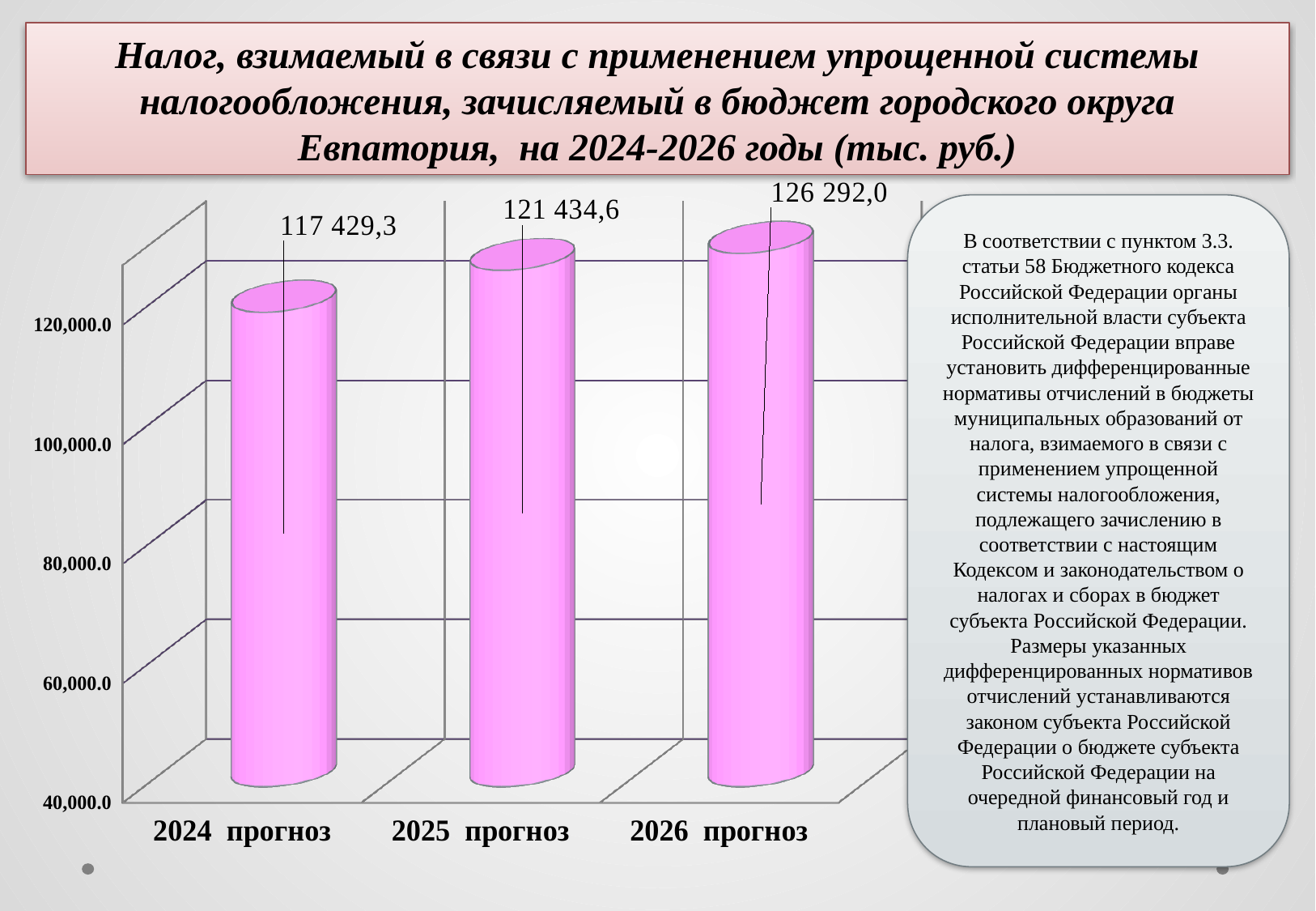

# Налог, взимаемый в связи с применением упрощенной системы налогообложения, зачисляемый в бюджет городского округа Евпатория,  на 2024-2026 годы (тыс. руб.)

[unsupported chart]

В соответствии с пунктом 3.3. статьи 58 Бюджетного кодекса Российской Федерации органы исполнительной власти субъекта Российской Федерации вправе установить дифференцированные нормативы отчислений в бюджеты муниципальных образований от налога, взимаемого в связи с применением упрощенной системы налогообложения, подлежащего зачислению в соответствии с настоящим Кодексом и законодательством о налогах и сборах в бюджет субъекта Российской Федерации. Размеры указанных дифференцированных нормативов отчислений устанавливаются законом субъекта Российской Федерации о бюджете субъекта Российской Федерации на очередной финансовый год и плановый период.